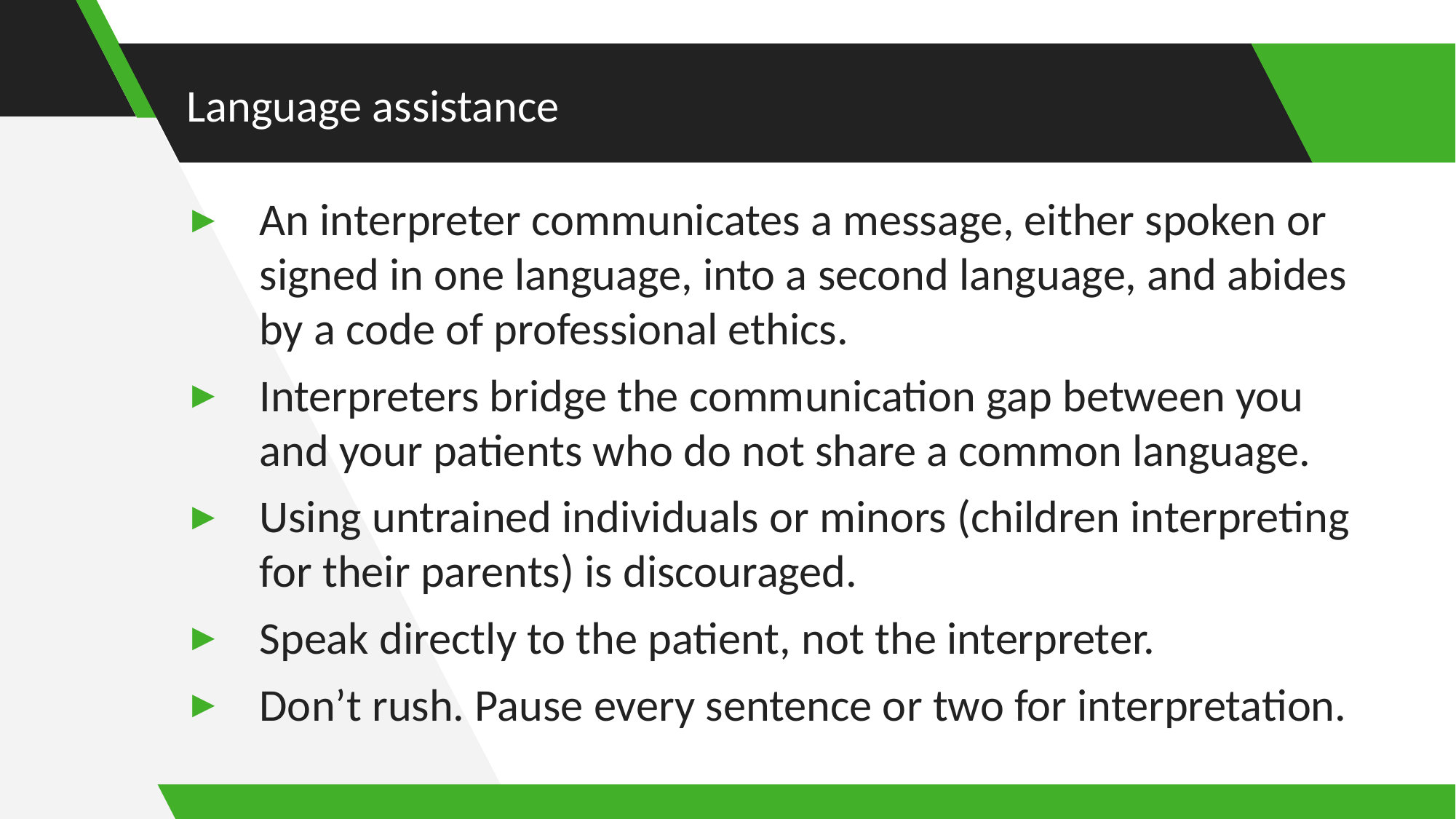

Language assistance
An interpreter communicates a message, either spoken or signed in one language, into a second language, and abides by a code of professional ethics.
Interpreters bridge the communication gap between you and your patients who do not share a common language.
Using untrained individuals or minors (children interpreting for their parents) is discouraged.
Speak directly to the patient, not the interpreter.
Don’t rush. Pause every sentence or two for interpretation.